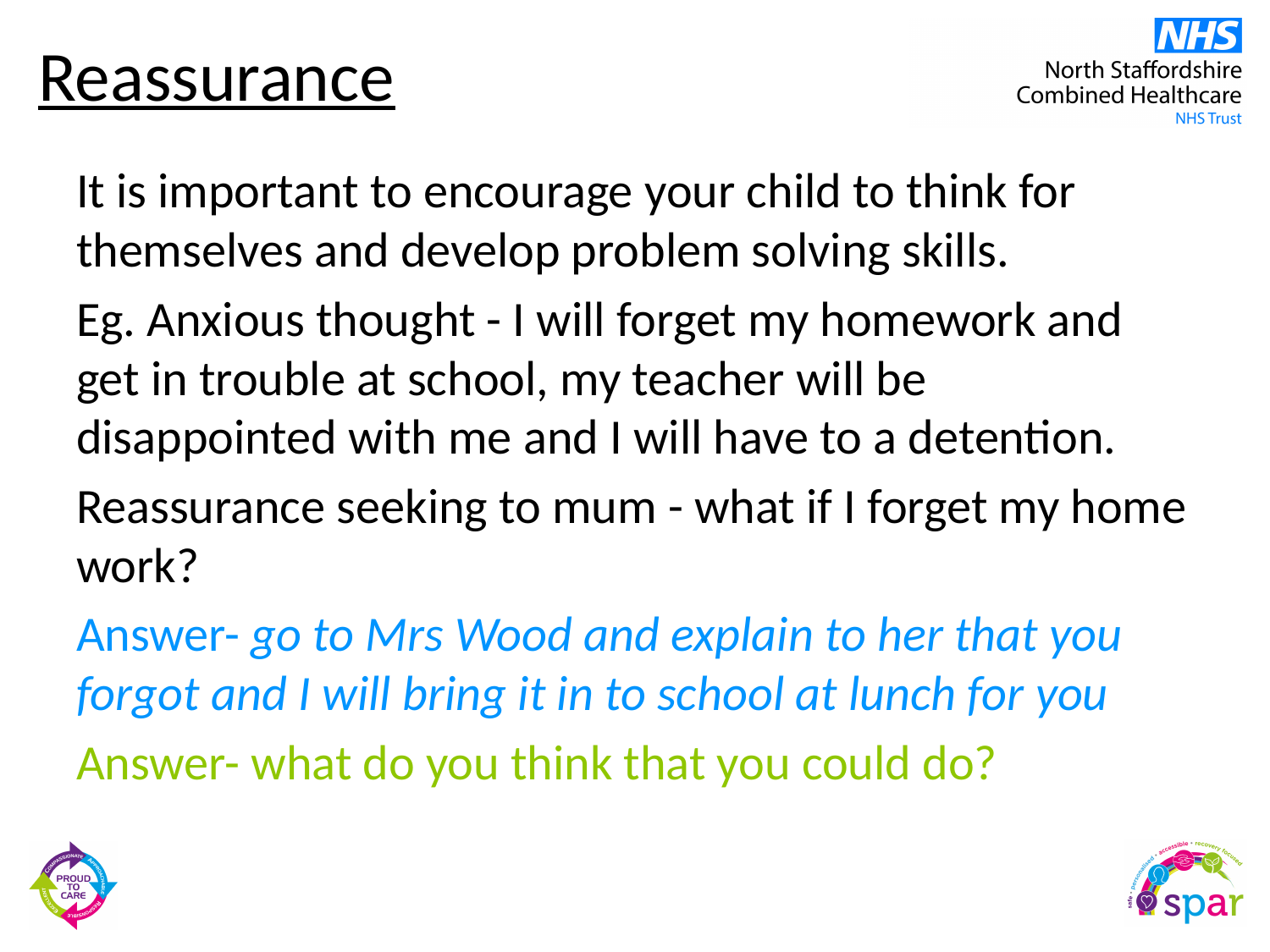

# Reassurance
It is important to encourage your child to think for themselves and develop problem solving skills.
Eg. Anxious thought - I will forget my homework and get in trouble at school, my teacher will be disappointed with me and I will have to a detention.
Reassurance seeking to mum - what if I forget my home work?
Answer- go to Mrs Wood and explain to her that you forgot and I will bring it in to school at lunch for you
Answer- what do you think that you could do?